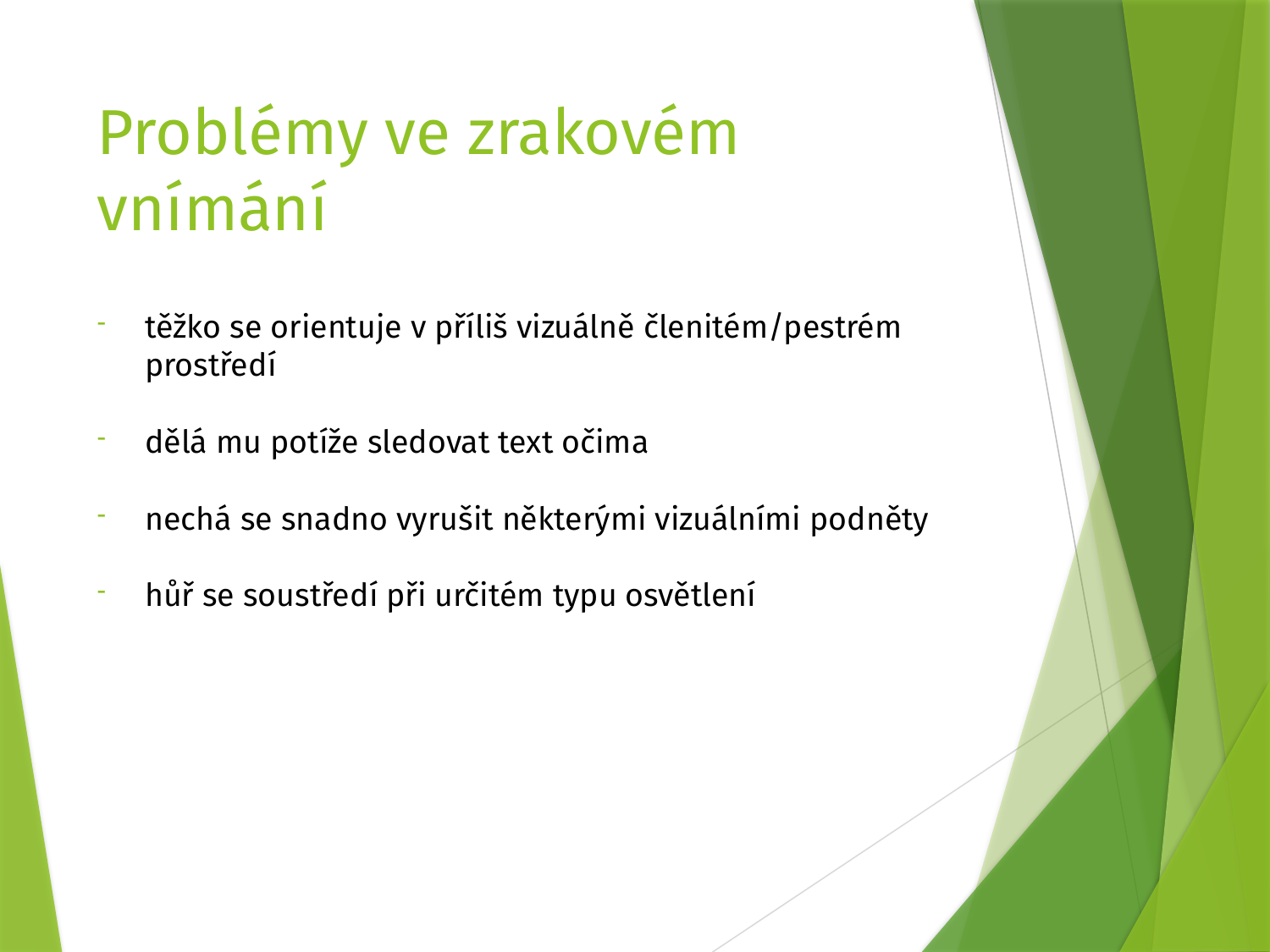

# Problémy ve zrakovém vnímání
těžko se orientuje v příliš vizuálně členitém/pestrém prostředí
dělá mu potíže sledovat text očima
nechá se snadno vyrušit některými vizuálními podněty
hůř se soustředí při určitém typu osvětlení